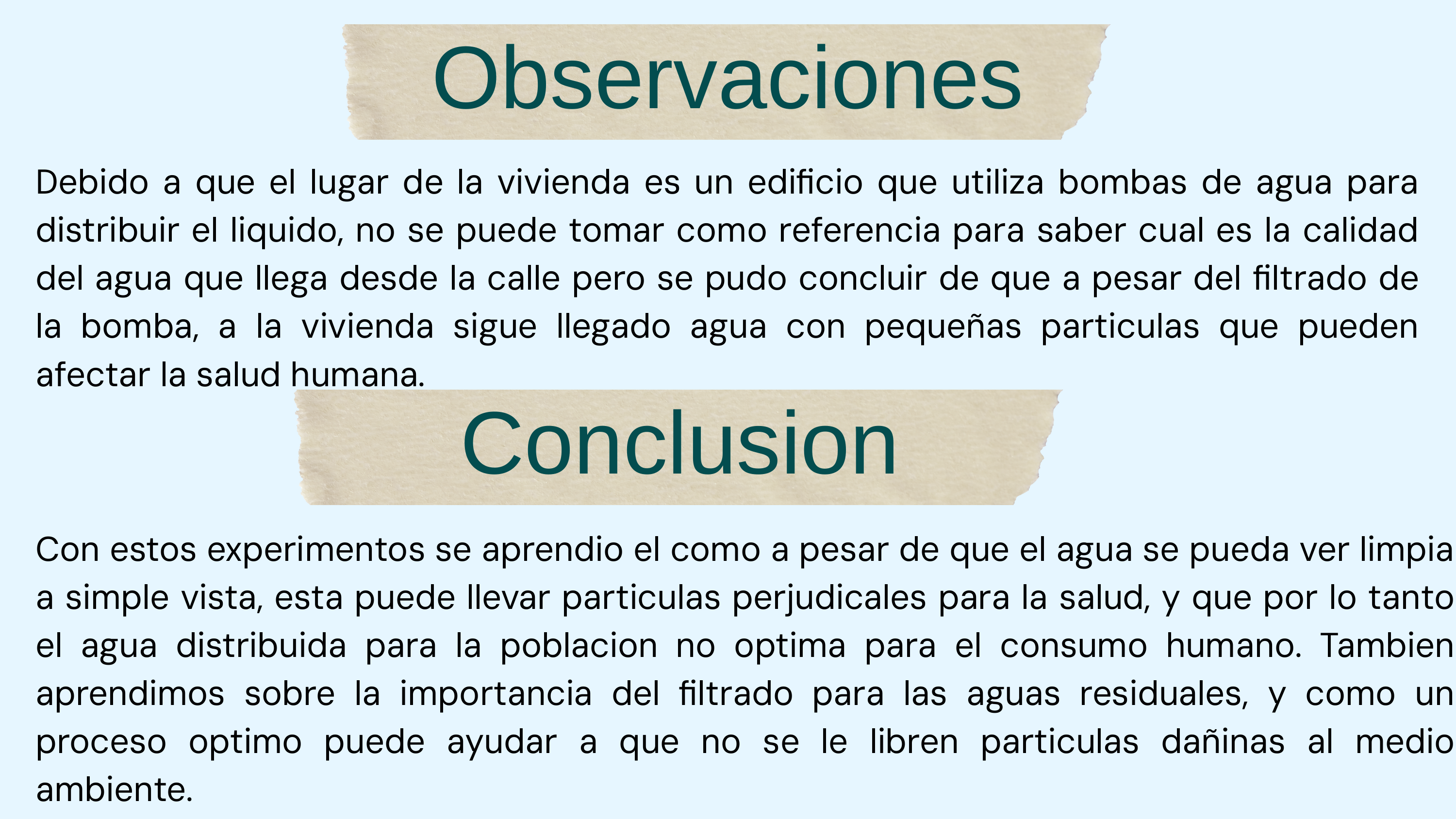

Observaciones
Debido a que el lugar de la vivienda es un edificio que utiliza bombas de agua para distribuir el liquido, no se puede tomar como referencia para saber cual es la calidad del agua que llega desde la calle pero se pudo concluir de que a pesar del filtrado de la bomba, a la vivienda sigue llegado agua con pequeñas particulas que pueden afectar la salud humana.

Conclusion
Con estos experimentos se aprendio el como a pesar de que el agua se pueda ver limpia a simple vista, esta puede llevar particulas perjudicales para la salud, y que por lo tanto el agua distribuida para la poblacion no optima para el consumo humano. Tambien aprendimos sobre la importancia del filtrado para las aguas residuales, y como un proceso optimo puede ayudar a que no se le libren particulas dañinas al medio ambiente.